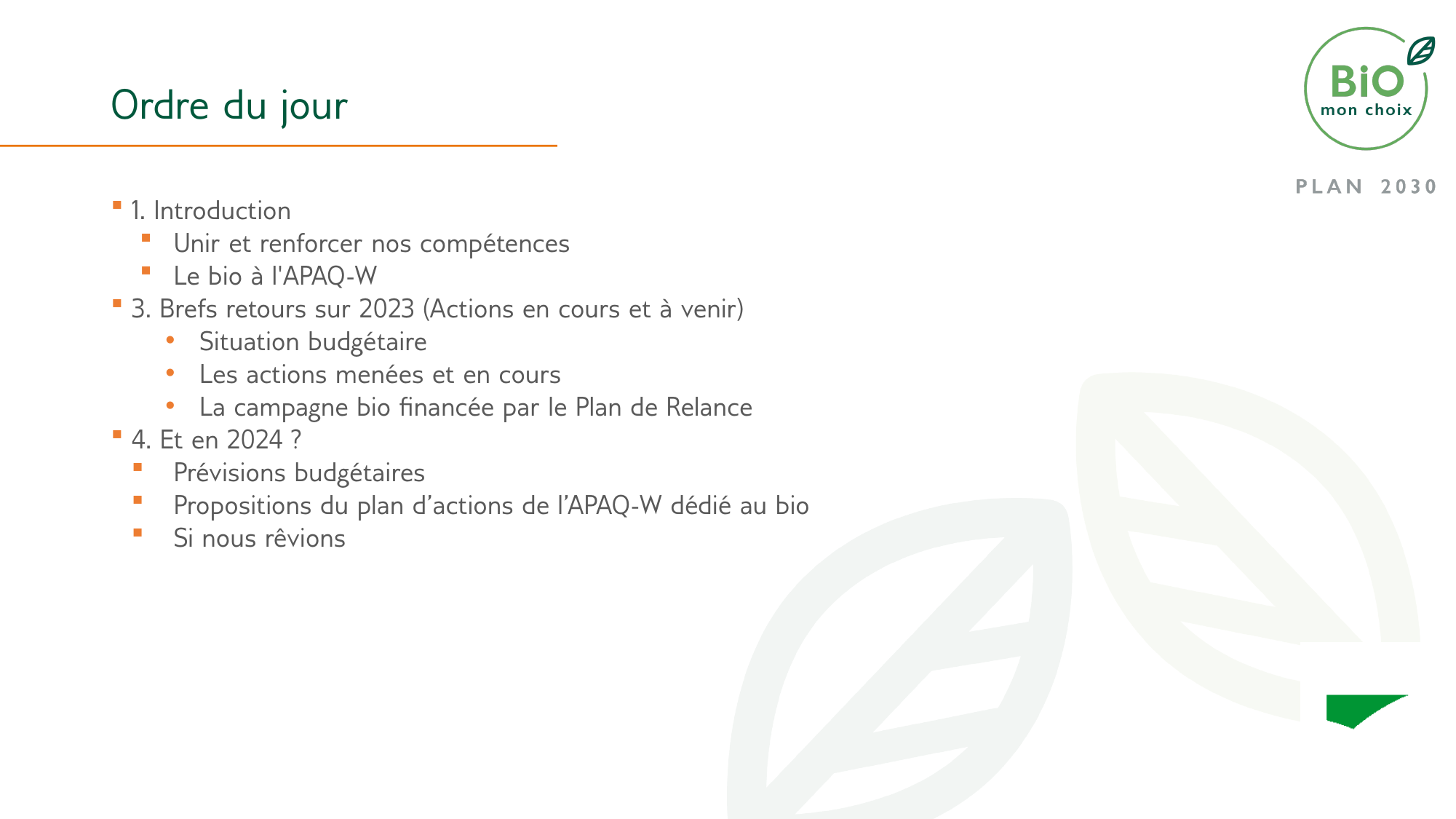

# Ordre du jour

 1. Introduction
 Unir et renforcer nos compétences
 Le bio à l'APAQ-W
 3. Brefs retours sur 2023 (Actions en cours et à venir)
Situation budgétaire
Les actions menées et en cours
La campagne bio financée par le Plan de Relance
 4. Et en 2024 ?
 Prévisions budgétaires
 Propositions du plan d’actions de l’APAQ-W dédié au bio
 Si nous rêvions